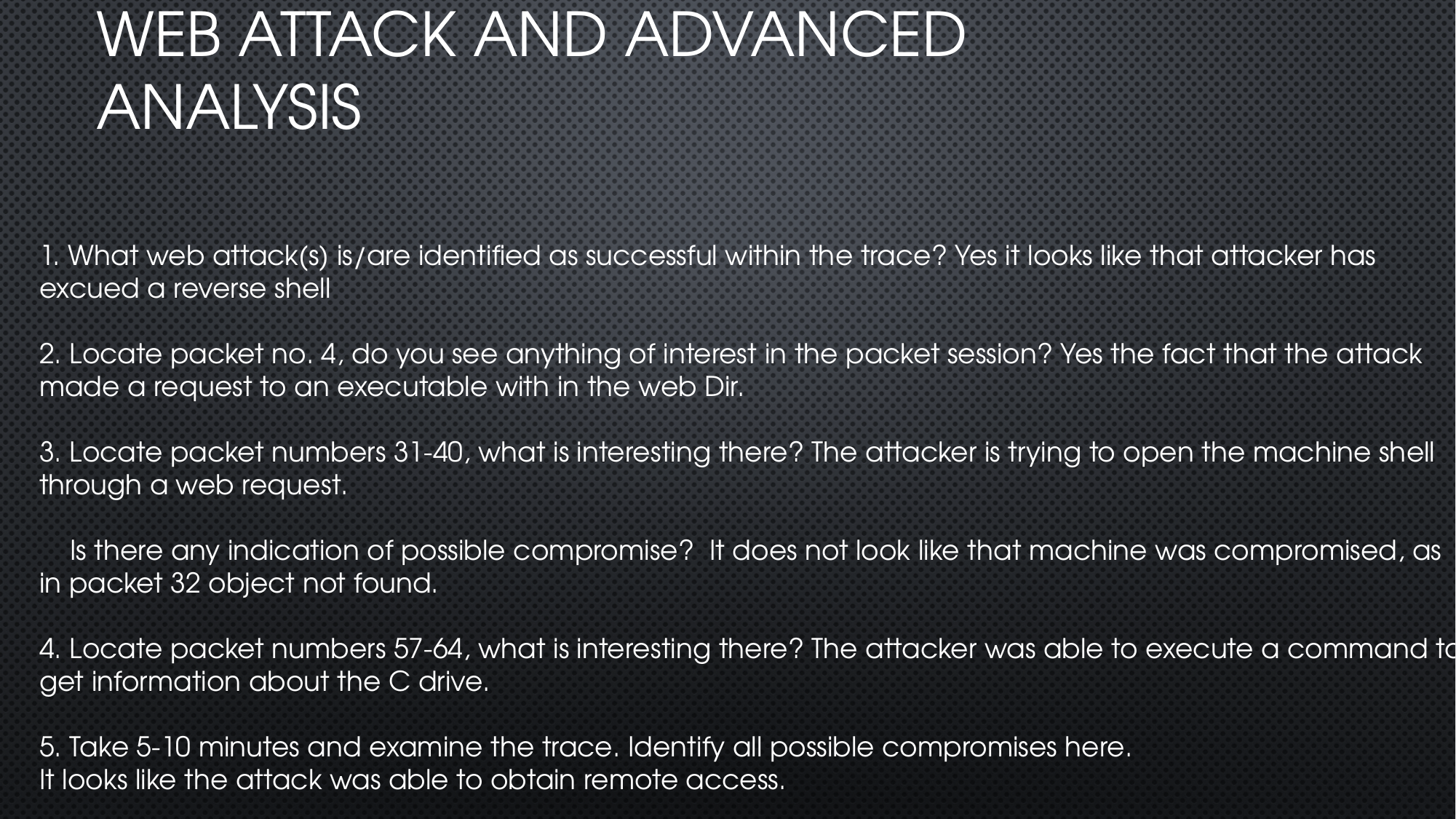

# Web attack and advanced analysis

1. What web attack(s) is/are identified as successful within the trace? Yes it looks like that attacker has excued a reverse shell

2. Locate packet no. 4, do you see anything of interest in the packet session? Yes the fact that the attack made a request to an executable with in the web Dir.

3. Locate packet numbers 31-40, what is interesting there? The attacker is trying to open the machine shell through a web request.

    Is there any indication of possible compromise?  It does not look like that machine was compromised, as in packet 32 object not found.

4. Locate packet numbers 57-64, what is interesting there? The attacker was able to execute a command to get information about the C drive.

5. Take 5-10 minutes and examine the trace. Identify all possible compromises here.
It looks like the attack was able to obtain remote access.